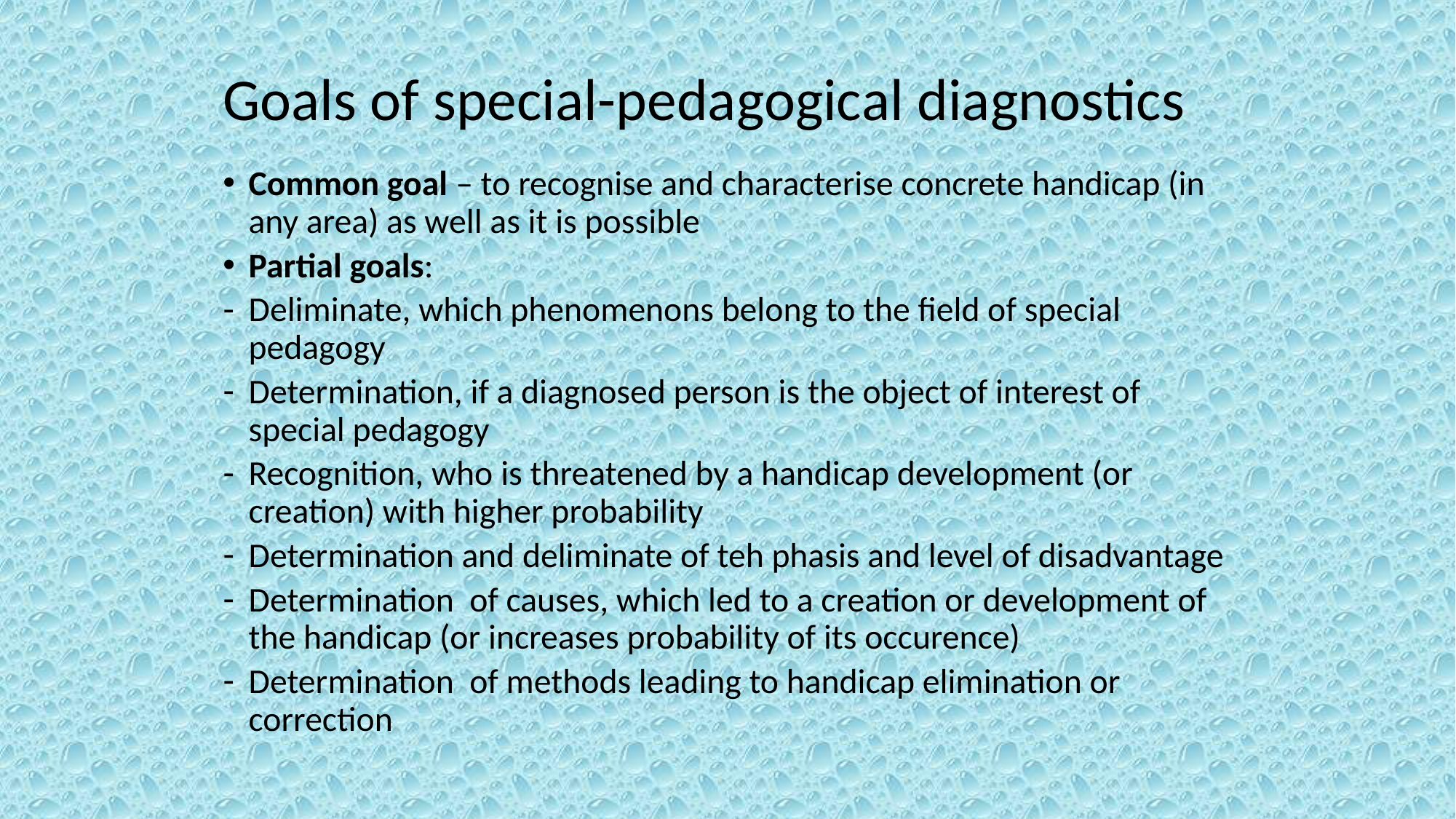

# Goals of special-pedagogical diagnostics
Common goal – to recognise and characterise concrete handicap (in any area) as well as it is possible
Partial goals:
Deliminate, which phenomenons belong to the field of special pedagogy
Determination, if a diagnosed person is the object of interest of special pedagogy
Recognition, who is threatened by a handicap development (or creation) with higher probability
Determination and deliminate of teh phasis and level of disadvantage
Determination  of causes, which led to a creation or development of the handicap (or increases probability of its occurence)
Determination  of methods leading to handicap elimination or correction